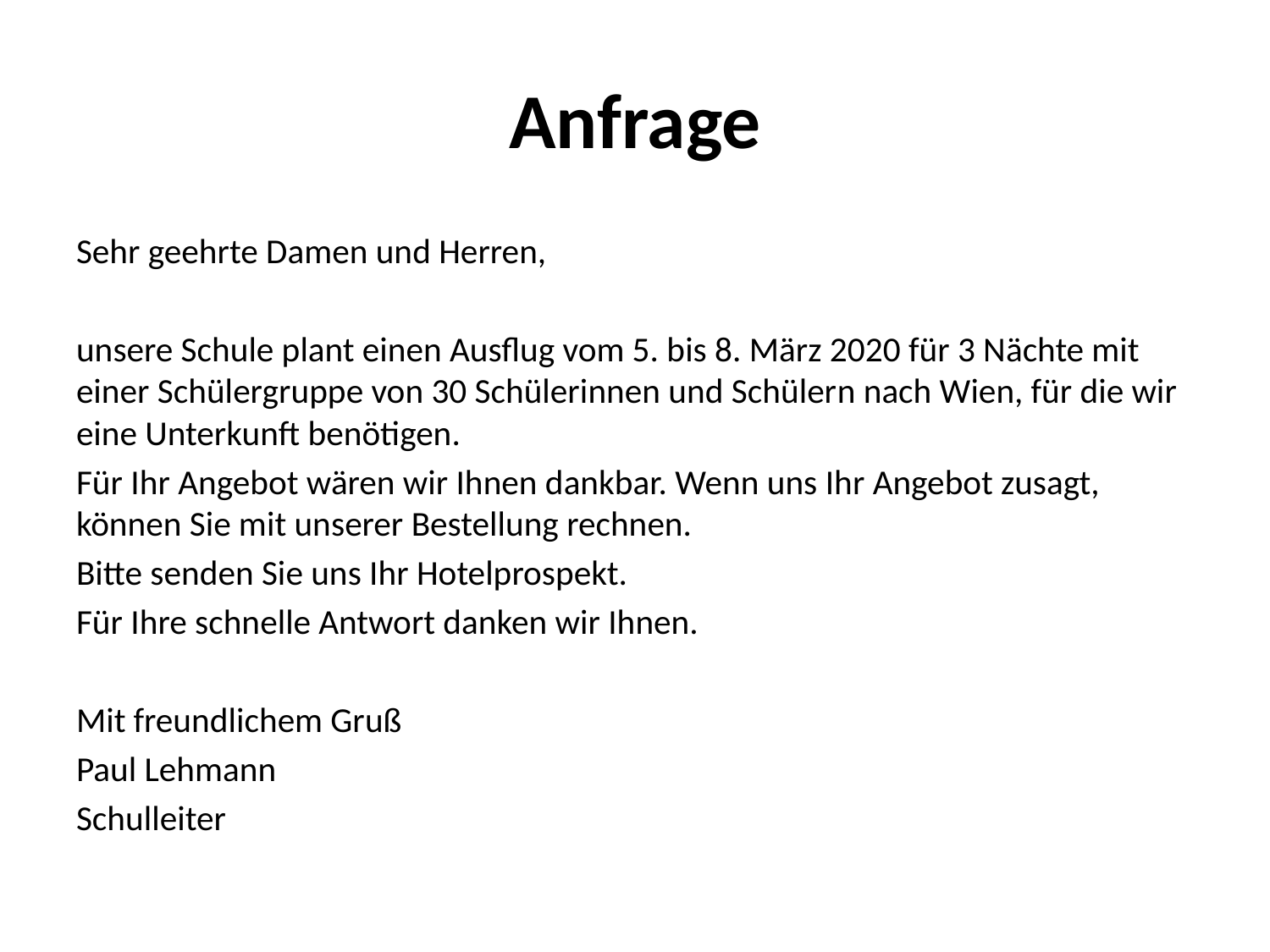

# Anfrage
Sehr geehrte Damen und Herren,

unsere Schule plant einen Ausflug vom 5. bis 8. März 2020 für 3 Nächte mit einer Schülergruppe von 30 Schülerinnen und Schülern nach Wien, für die wir eine Unterkunft benötigen.
Für Ihr Angebot wären wir Ihnen dankbar. Wenn uns Ihr Angebot zusagt, können Sie mit unserer Bestellung rechnen.
Bitte senden Sie uns Ihr Hotelprospekt.
Für Ihre schnelle Antwort danken wir Ihnen.

Mit freundlichem Gruß
Paul Lehmann
Schulleiter